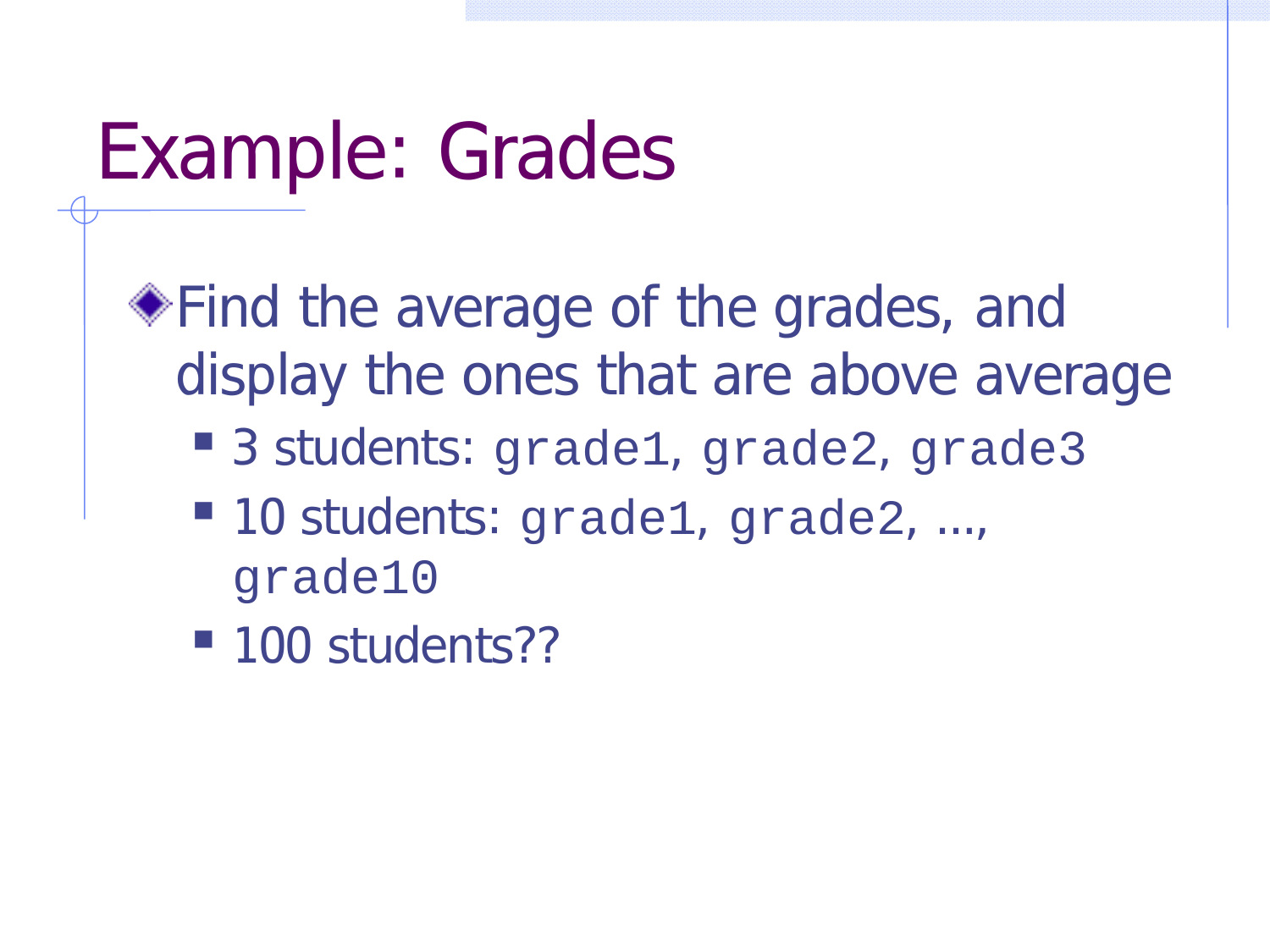

# Example: Grades
Find the average of the grades, and display the ones that are above average
3 students: grade1, grade2, grade3
10 students: grade1, grade2, …, grade10
100 students??